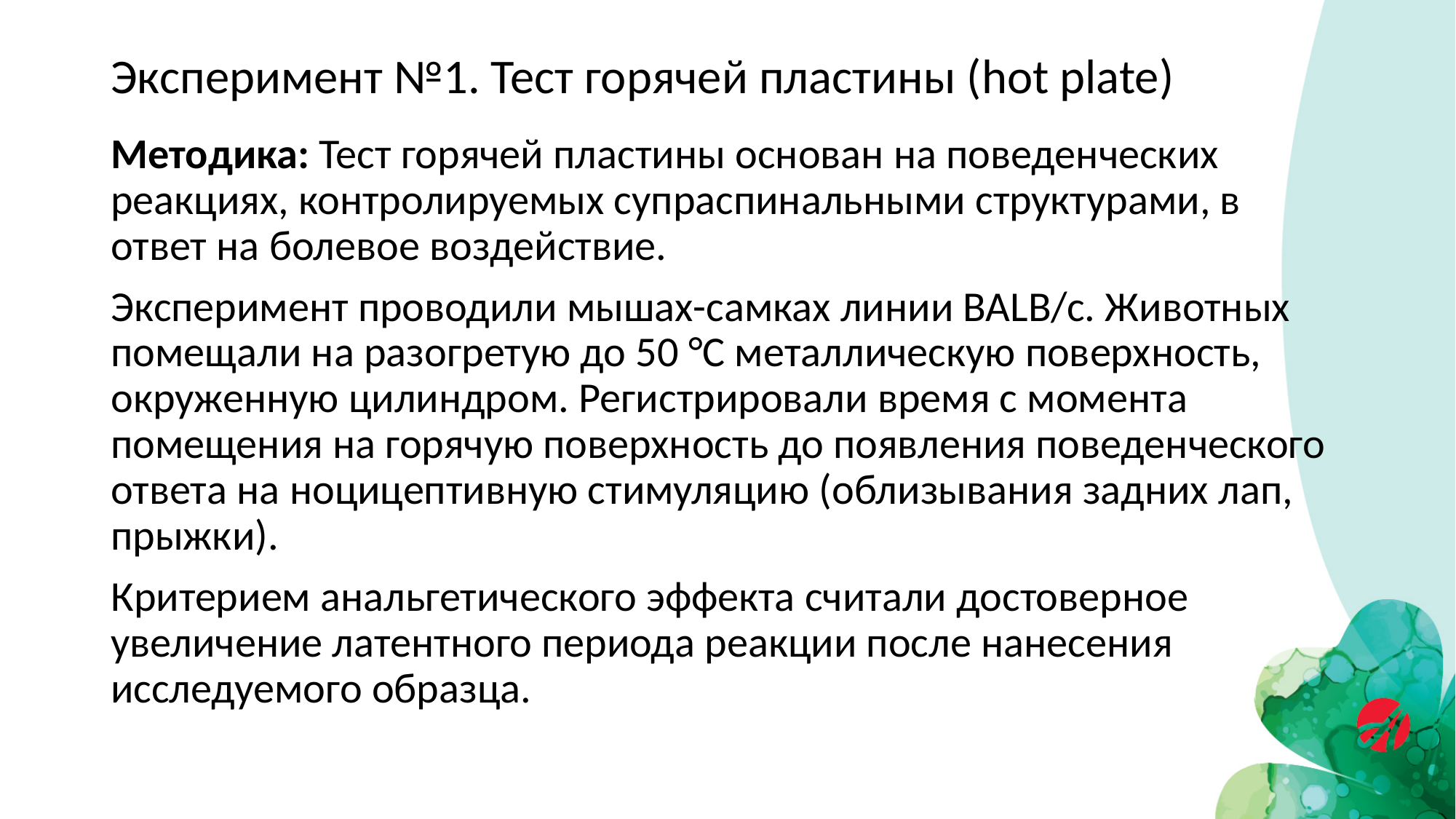

# Эксперимент №1. Тест горячей пластины (hot plate)
Методика: Тест горячей пластины основан на поведенческих реакциях, контролируемых супраспинальными структурами, в ответ на болевое воздействие.
Эксперимент проводили мышах-самках линии BALB/c. Животных помещали на разогретую до 50 °С металлическую поверхность, окруженную цилиндром. Регистрировали время с момента помещения на горячую поверхность до появления поведенческого ответа на ноцицептивную стимуляцию (облизывания задних лап, прыжки).
Критерием анальгетического эффекта считали достоверное увеличение латентного периода реакции после нанесения исследуемого образца.